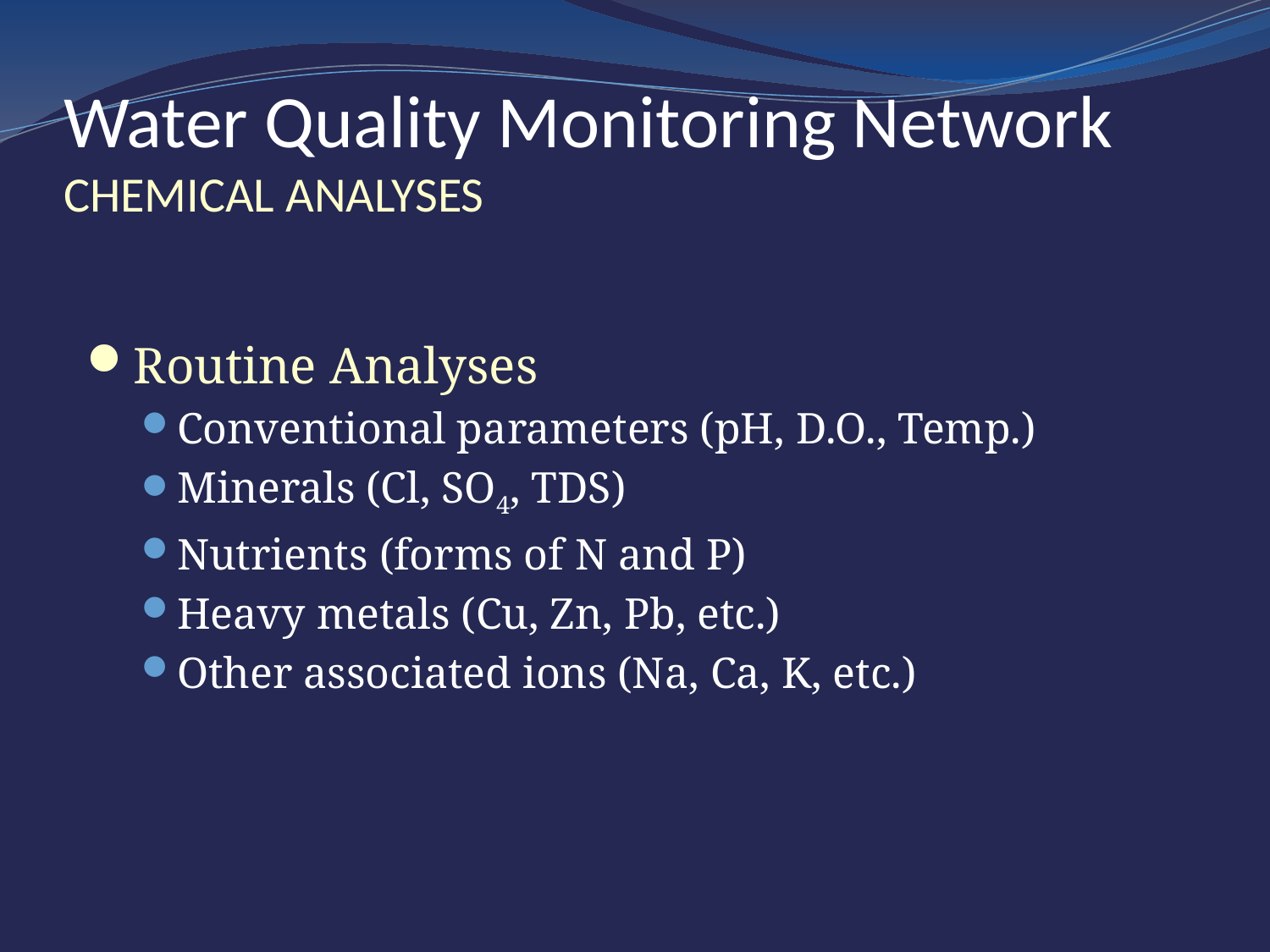

# Water Quality Monitoring Network CHEMICAL ANALYSES
Routine Analyses
Conventional parameters (pH, D.O., Temp.)
Minerals (Cl, SO4, TDS)
Nutrients (forms of N and P)
Heavy metals (Cu, Zn, Pb, etc.)
Other associated ions (Na, Ca, K, etc.)